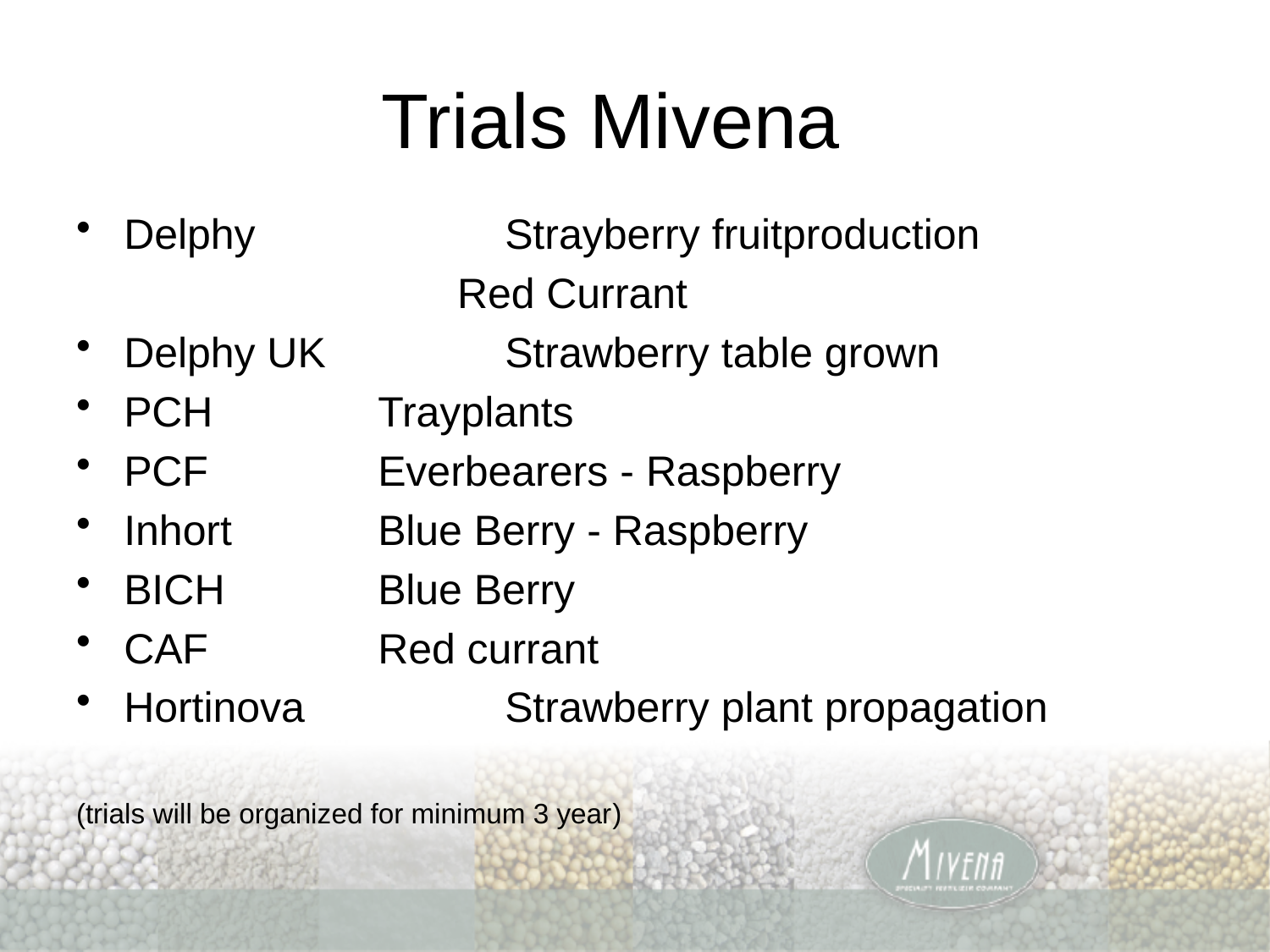

# Trials Mivena
Delphy 		Strayberry fruitproduction
			Red Currant
Delphy UK		Strawberry table grown
PCH		Trayplants
PCF		Everbearers - Raspberry
Inhort		Blue Berry - Raspberry
BICH		Blue Berry
CAF		Red currant
Hortinova		Strawberry plant propagation

(trials will be organized for minimum 3 year)